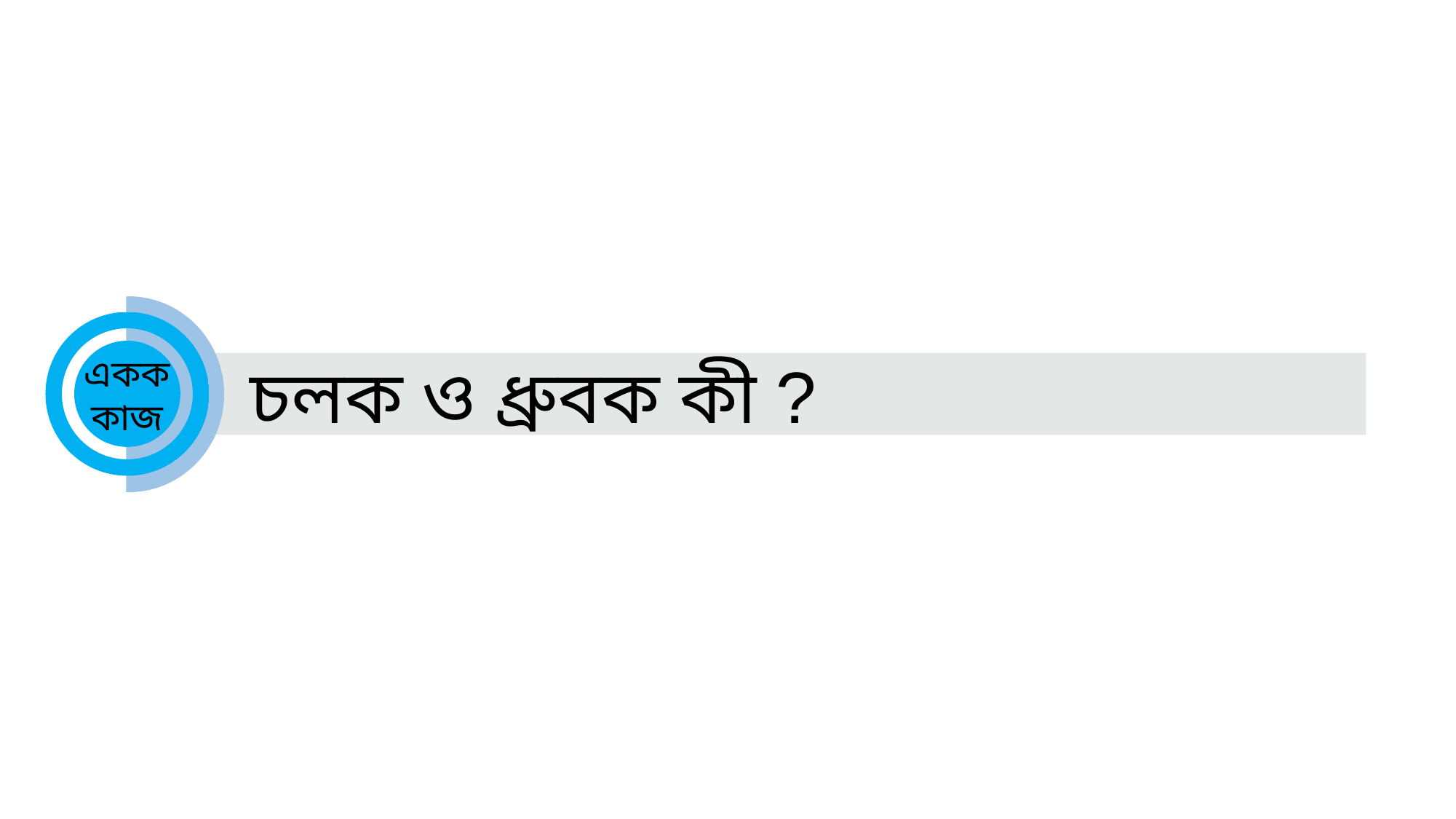

একক কাজ
   চলক ও ধ্রুবক কী ?